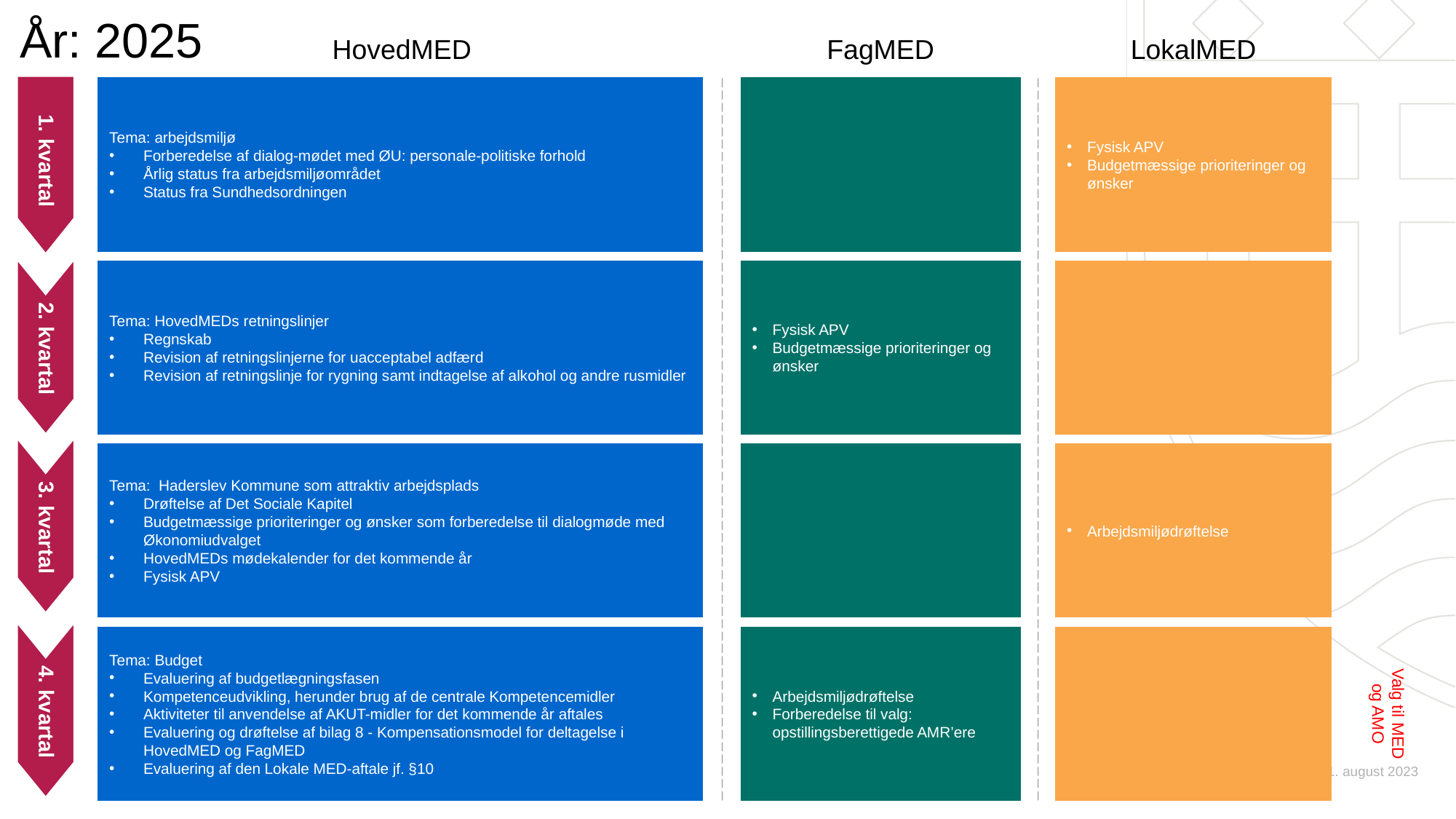

# År: 2025
HovedMED
FagMED
LokalMED
Tema: arbejdsmiljø
Forberedelse af dialog-mødet med ØU: personale-politiske forhold
Årlig status fra arbejdsmiljøområdet
Status fra Sundhedsordningen

Fysisk APV
Budgetmæssige prioriteringer og ønsker
1. kvartal
Tema: HovedMEDs retningslinjer
Regnskab
Revision af retningslinjerne for uacceptabel adfærd
Revision af retningslinje for rygning samt indtagelse af alkohol og andre rusmidler
Fysisk APV
Budgetmæssige prioriteringer og ønsker

2. kvartal
Tema:  Haderslev Kommune som attraktiv arbejdsplads
Drøftelse af Det Sociale Kapitel
Budgetmæssige prioriteringer og ønsker som forberedelse til dialogmøde med Økonomiudvalget
HovedMEDs mødekalender for det kommende år
Fysisk APV

Arbejdsmiljødrøftelse
3. kvartal
Tema: Budget
Evaluering af budgetlægningsfasen
Kompetenceudvikling, herunder brug af de centrale Kompetencemidler
Aktiviteter til anvendelse af AKUT-midler for det kommende år aftales
Evaluering og drøftelse af bilag 8 - Kompensationsmodel for deltagelse i HovedMED og FagMED
Evaluering af den Lokale MED-aftale jf. §10
Arbejdsmiljødrøftelse
Forberedelse til valg: opstillingsberettigede AMR’ere

4. kvartal
Valg til MED
og AMO
21. august 2023
Vi er en vækstorienteret kommune, der gerne vil yde en god service for vores virksomheder, som er med til at skabe arbejdspladser og velfærd.
Vi har en attraktiv beliggenhed som den sydligst beliggende kommune i Trekantsområdet, tæt på bl.a. Tyskland og Billund Lufthavn.
Vi har tillige en veludviklet infrastruktur tæt på motorvejen, kort afstand til flere godshavne, gode og billige erhvervsgrunde samt adgang til stabil og velkvalificeret arbejdskraft.